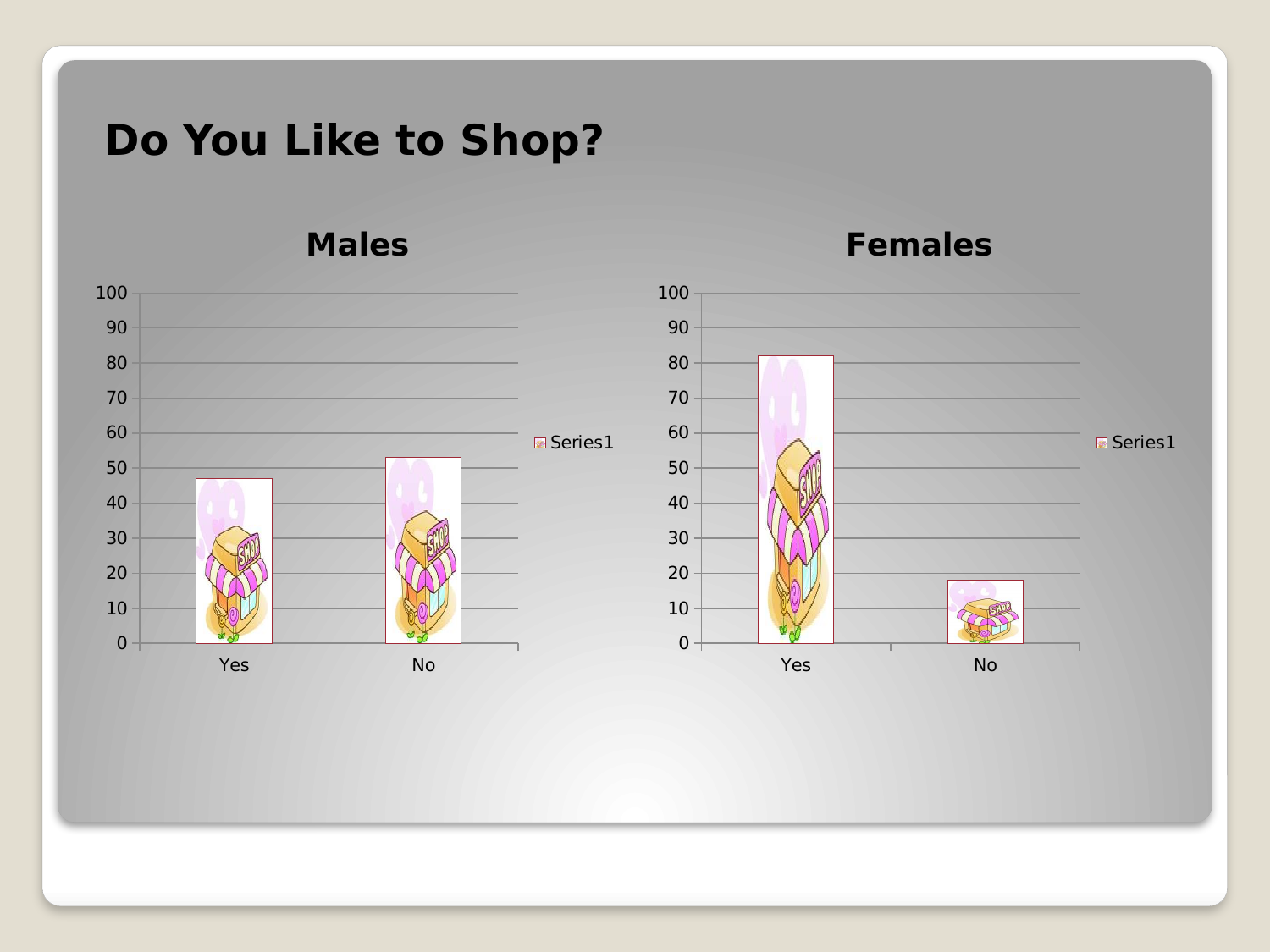

Do You Like to Shop?

### Chart: Males

| Category |  |
|---|---|
| Yes | 47.0 |
| No | 53.0 |

### Chart: Females

| Category |  |
|---|---|
| Yes | 82.0 |
| No | 18.0 |
#